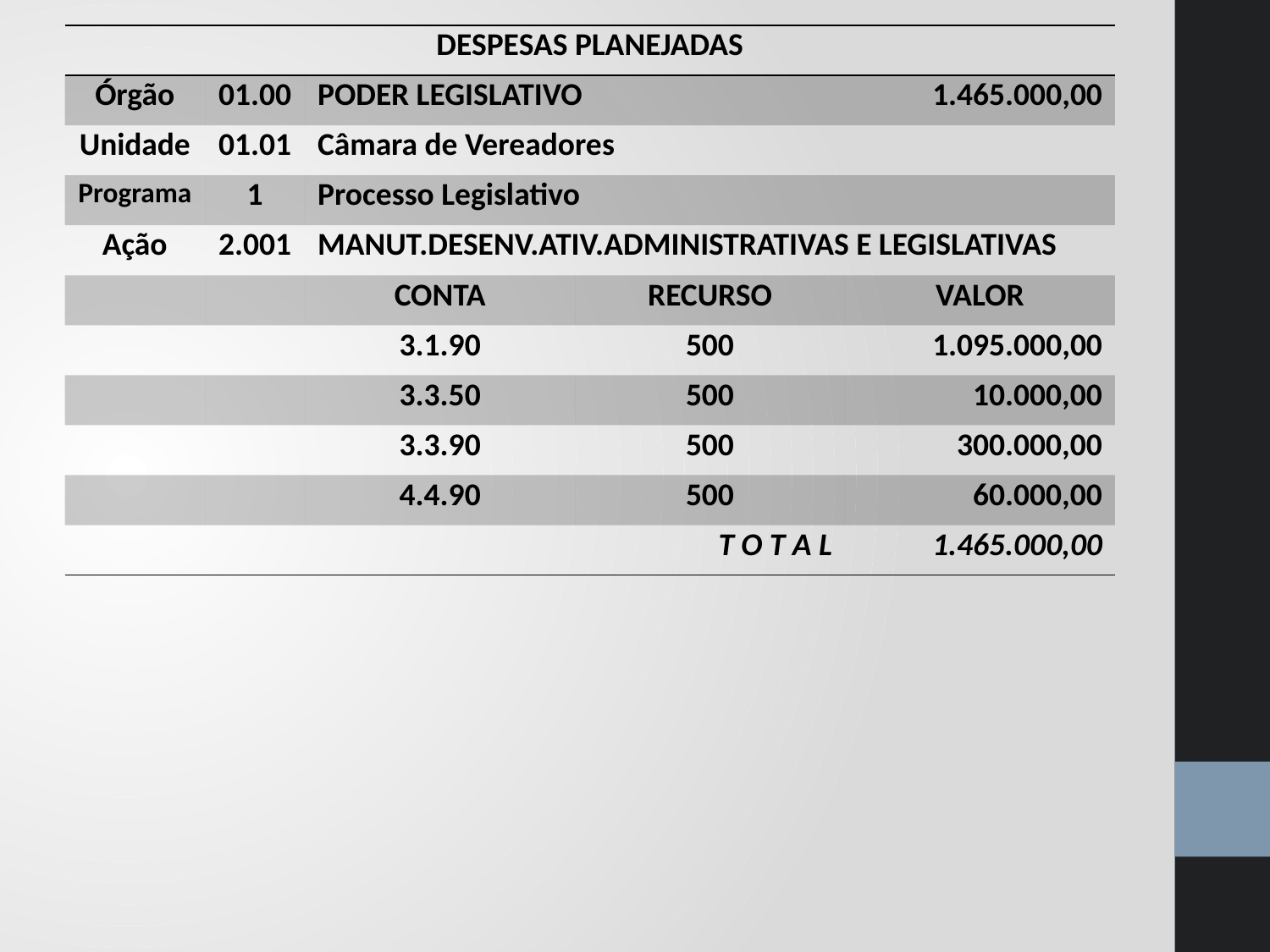

| DESPESAS PLANEJADAS |  |  |  |  |  |
| --- | --- | --- | --- | --- | --- |
| Órgão | 01.00 | PODER LEGISLATIVO |  | 1.465.000,00 |  |
| Unidade | 01.01 | Câmara de Vereadores |  |  |  |
| Programa | 1 | Processo Legislativo |  |  |  |
| Ação | 2.001 | MANUT.DESENV.ATIV.ADMINISTRATIVAS E LEGISLATIVAS |  |  |  |
|  |  | CONTA | RECURSO |  | VALOR |
|  |  | 3.1.90 | 500 |  | 1.095.000,00 |
|  |  | 3.3.50 | 500 |  | 10.000,00 |
|  |  | 3.3.90 | 500 |  | 300.000,00 |
|  |  | 4.4.90 | 500 |  | 60.000,00 |
|  |  |  | T O T A L |  | 1.465.000,00 |